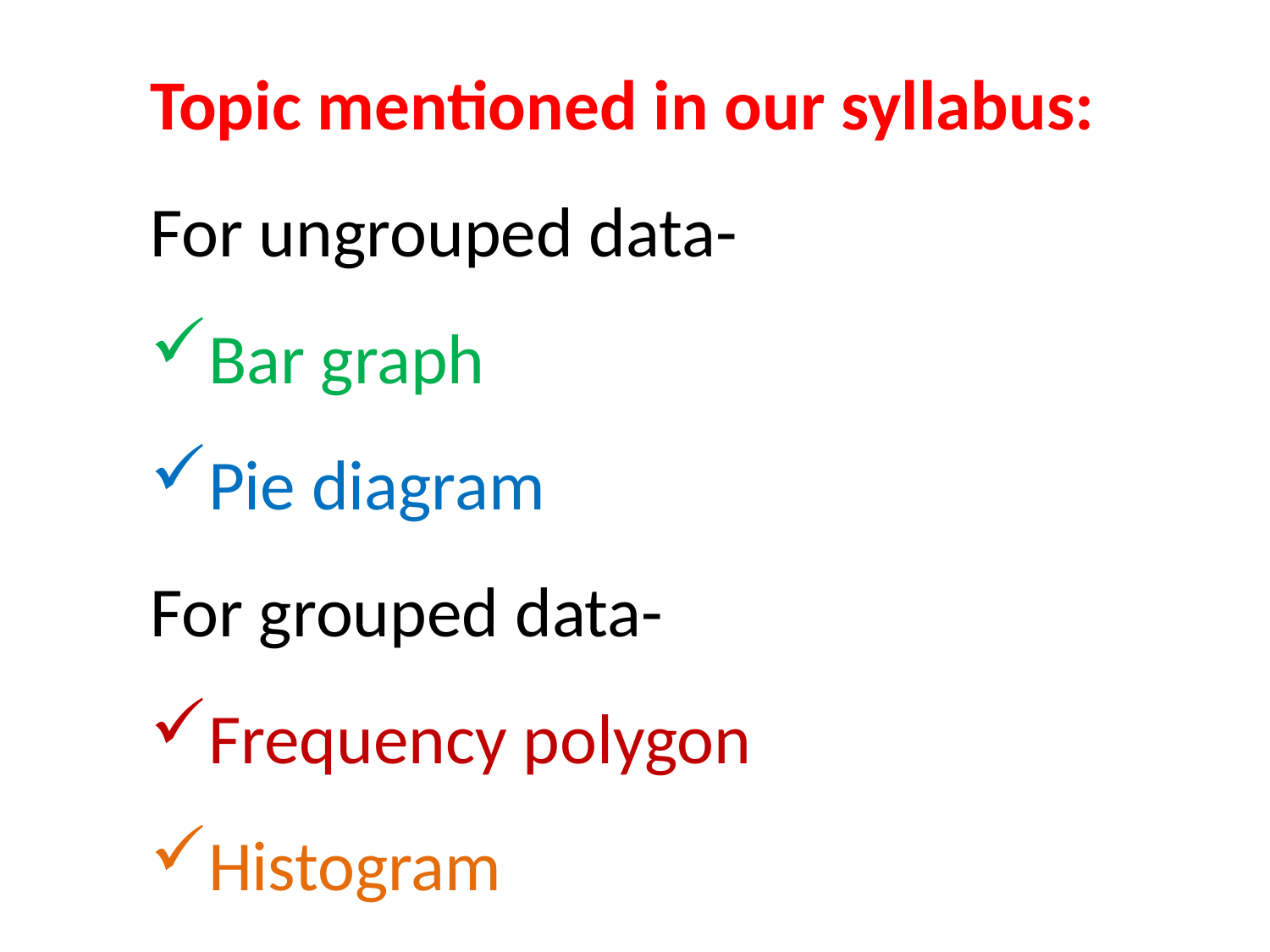

Topic mentioned in our syllabus:
For ungrouped data-
Bar graph
Pie diagram
For grouped data-
Frequency polygon
Histogram